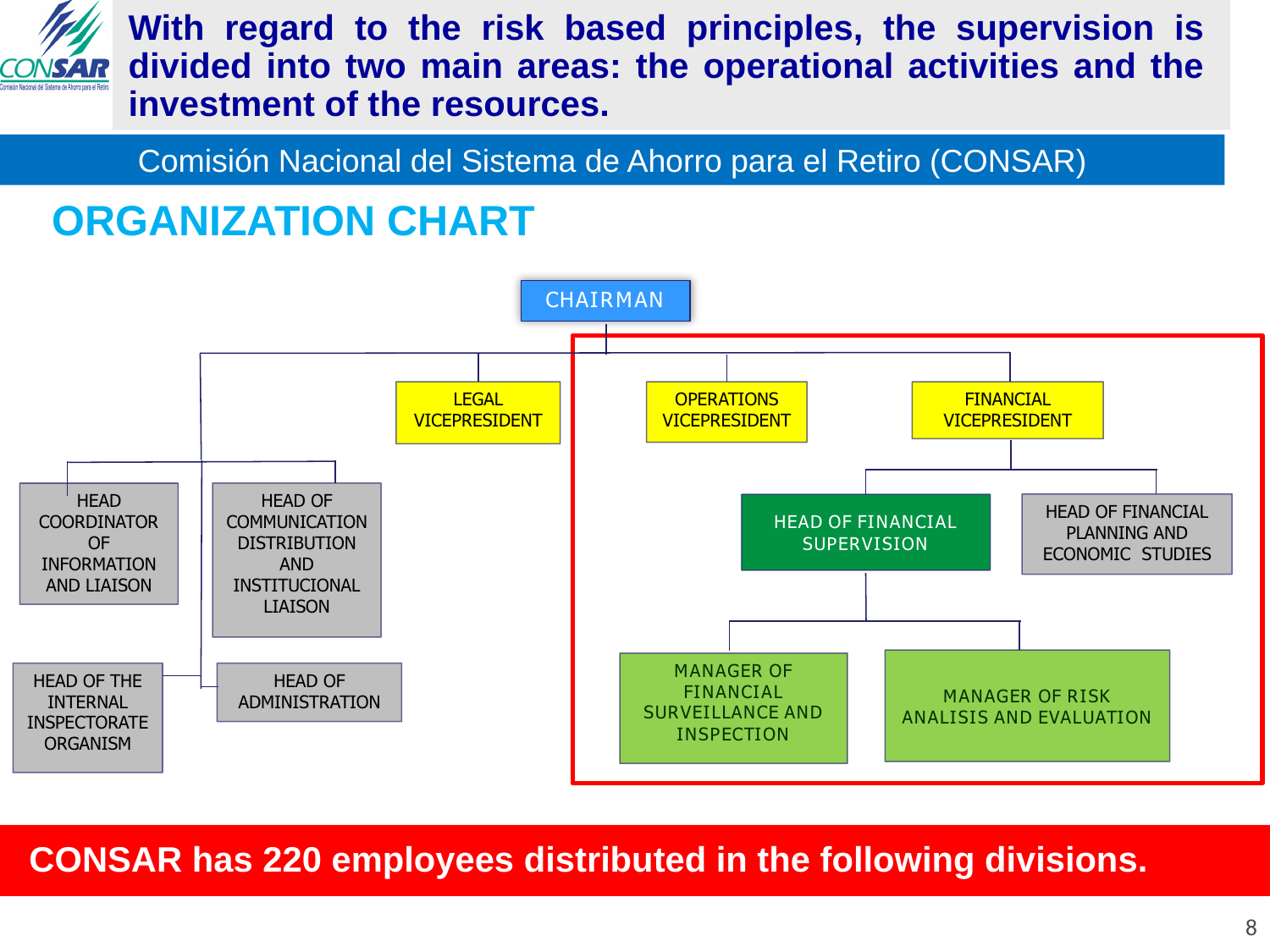

With regard to the risk based principles, the supervision is divided into two main areas: the operational activities and the investment of the resources.
Comisión Nacional del Sistema de Ahorro para el Retiro (CONSAR)
ORGANIZATION CHART
CHAIRMAN

LEGAL VICEPRESIDENT

OPERATIONS VICEPRESIDENT

FINANCIAL VICEPRESIDENT

HEAD COORDINATOR OF INFORMATION AND LIAISON

HEAD OF COMMUNICATION DISTRIBUTION AND INSTITUCIONAL LIAISON

HEAD OF FINANCIAL PLANNING AND ECONOMIC  STUDIES

HEAD OF FINANCIAL SUPERVISION
MANAGER OF RISK ANALISIS AND EVALUATION
MANAGER OF FINANCIAL SURVEILLANCE AND INSPECTION

HEAD OF THE INTERNAL INSPECTORATE ORGANISM

HEAD OF ADMINISTRATION

   CONSAR has 220 employees distributed in the following divisions.
8